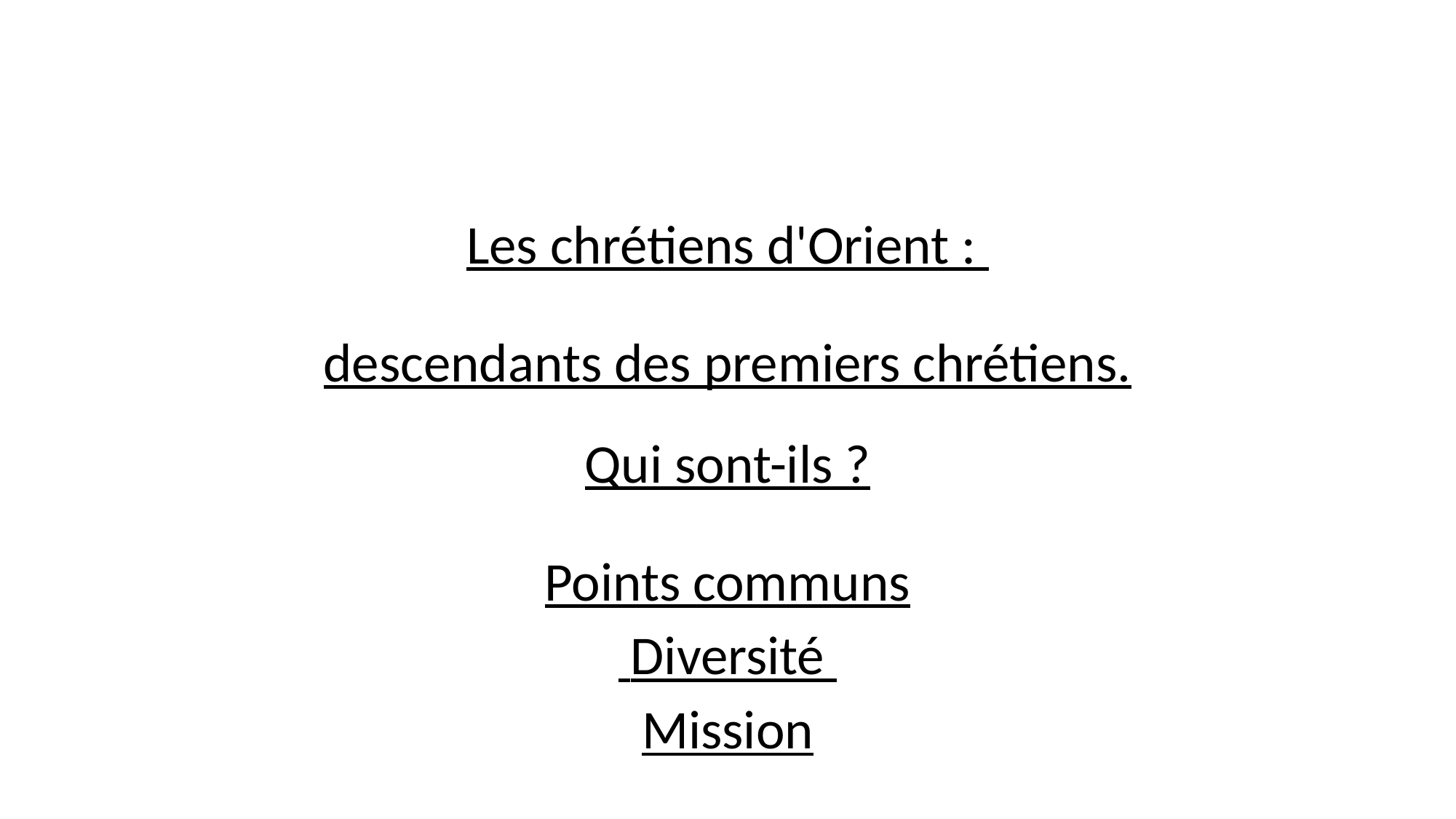

# Les chrétiens d'Orient : descendants des premiers chrétiens.
Qui sont-ils ?
Points communs
 Diversité
Mission